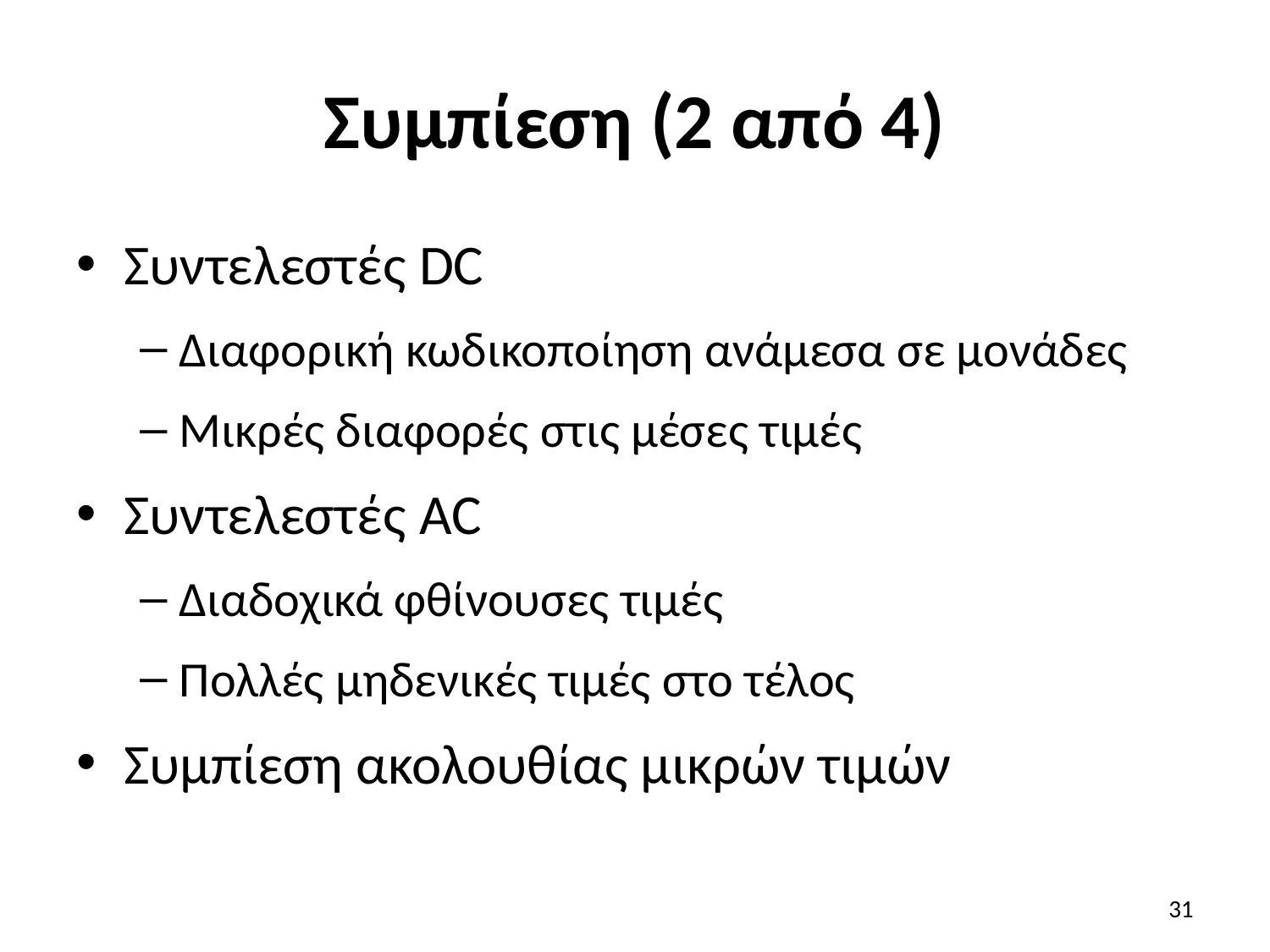

# Συμπίεση (2 από 4)
Συντελεστές DC
Διαφορική κωδικοποίηση ανάμεσα σε μονάδες
Μικρές διαφορές στις μέσες τιμές
Συντελεστές AC
Διαδοχικά φθίνουσες τιμές
Πολλές μηδενικές τιμές στο τέλος
Συμπίεση ακολουθίας μικρών τιμών
31